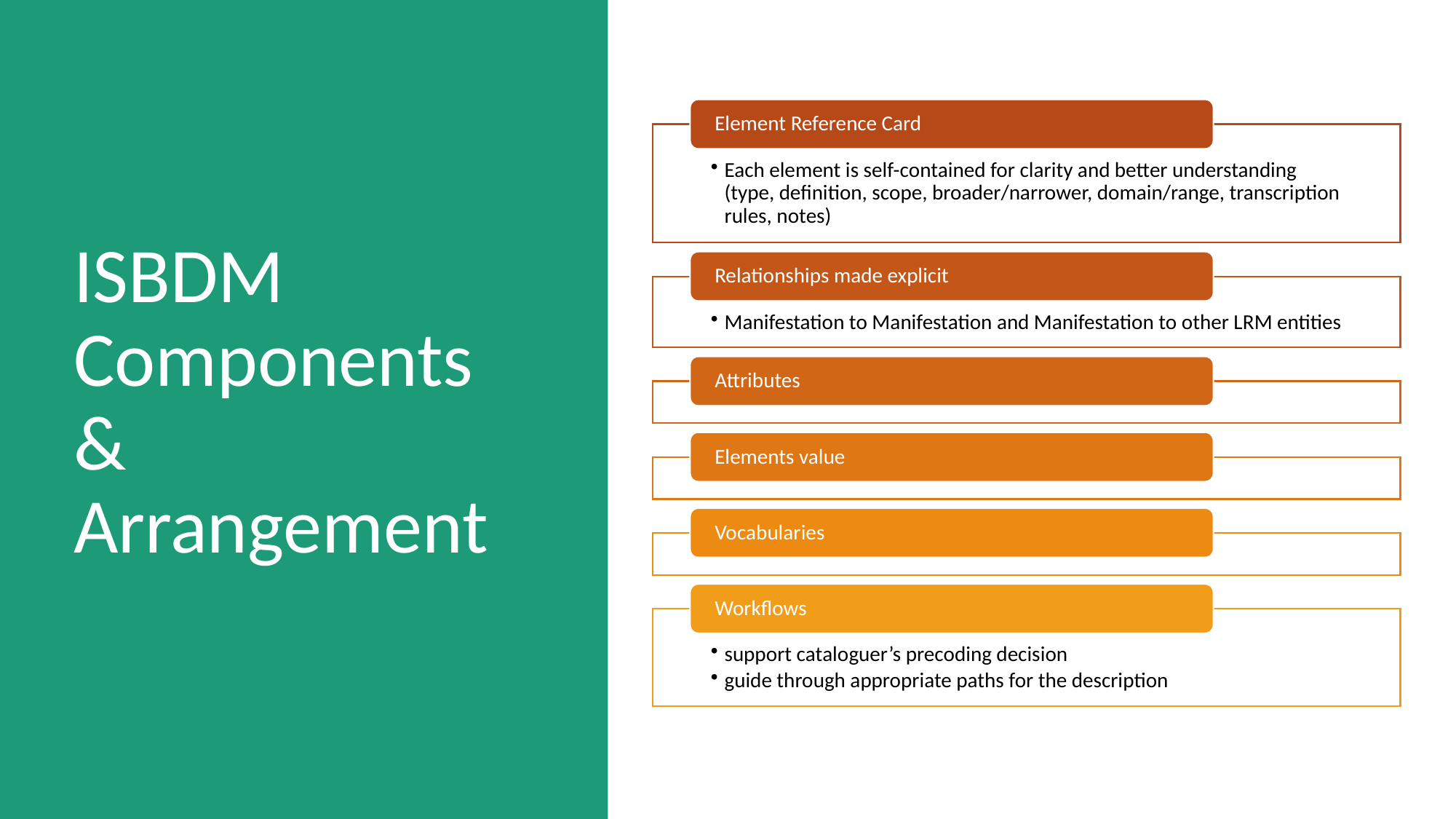

# ISBDM Components & Arrangement
Each element is self-contained for clarity and better understanding (type, definition, scope, broader/narrower, domain/range, transcription rules, notes)
Element Reference Card
Manifestation to Manifestation and Manifestation to other LRM entities
Relationships made explicit
Attributes
Elements value
Vocabularies
support cataloguer’s precoding decision
guide through appropriate paths for the description
Workflows